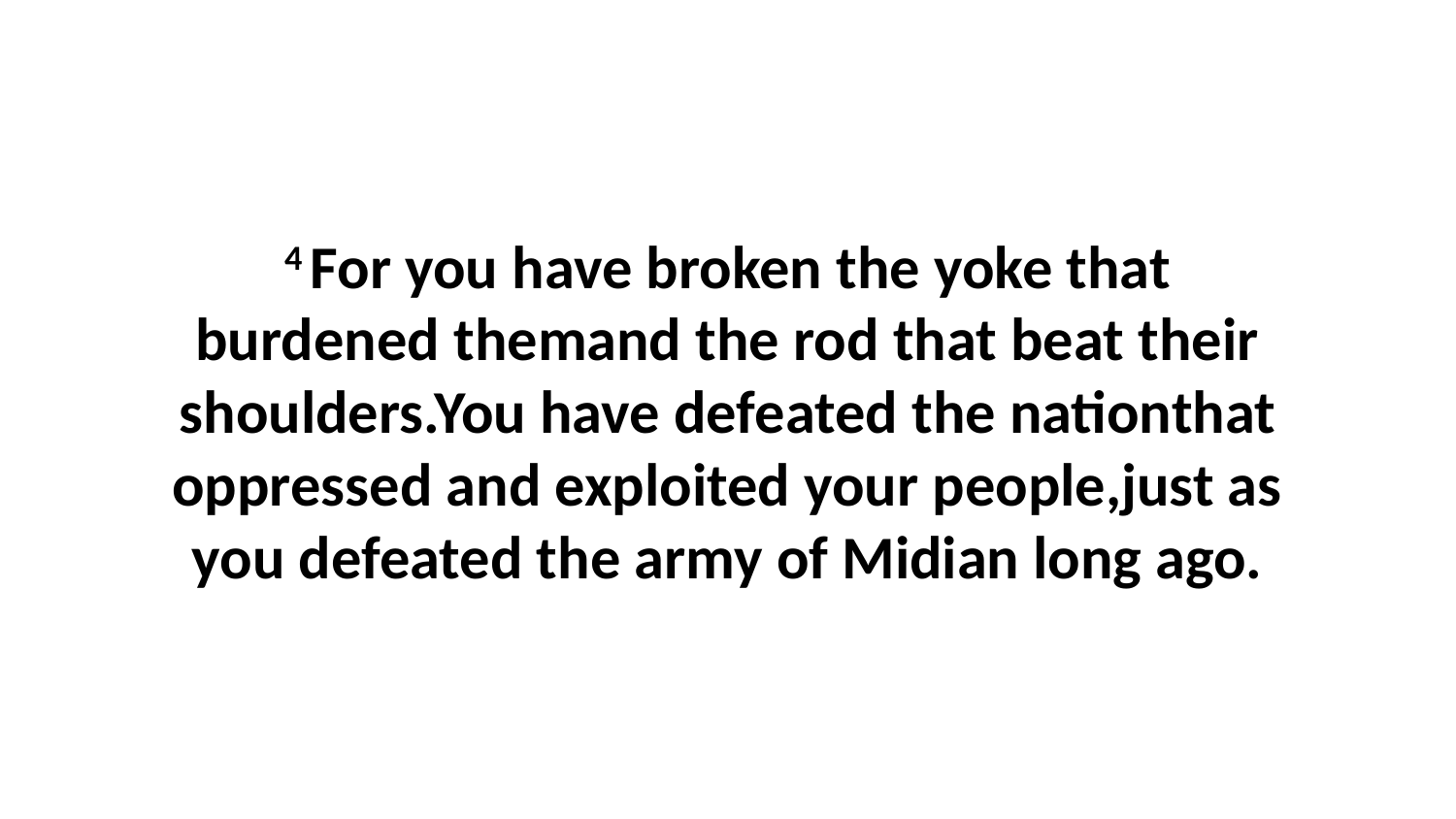

4 For you have broken the yoke that burdened themand the rod that beat their shoulders.You have defeated the nationthat oppressed and exploited your people,just as you defeated the army of Midian long ago.